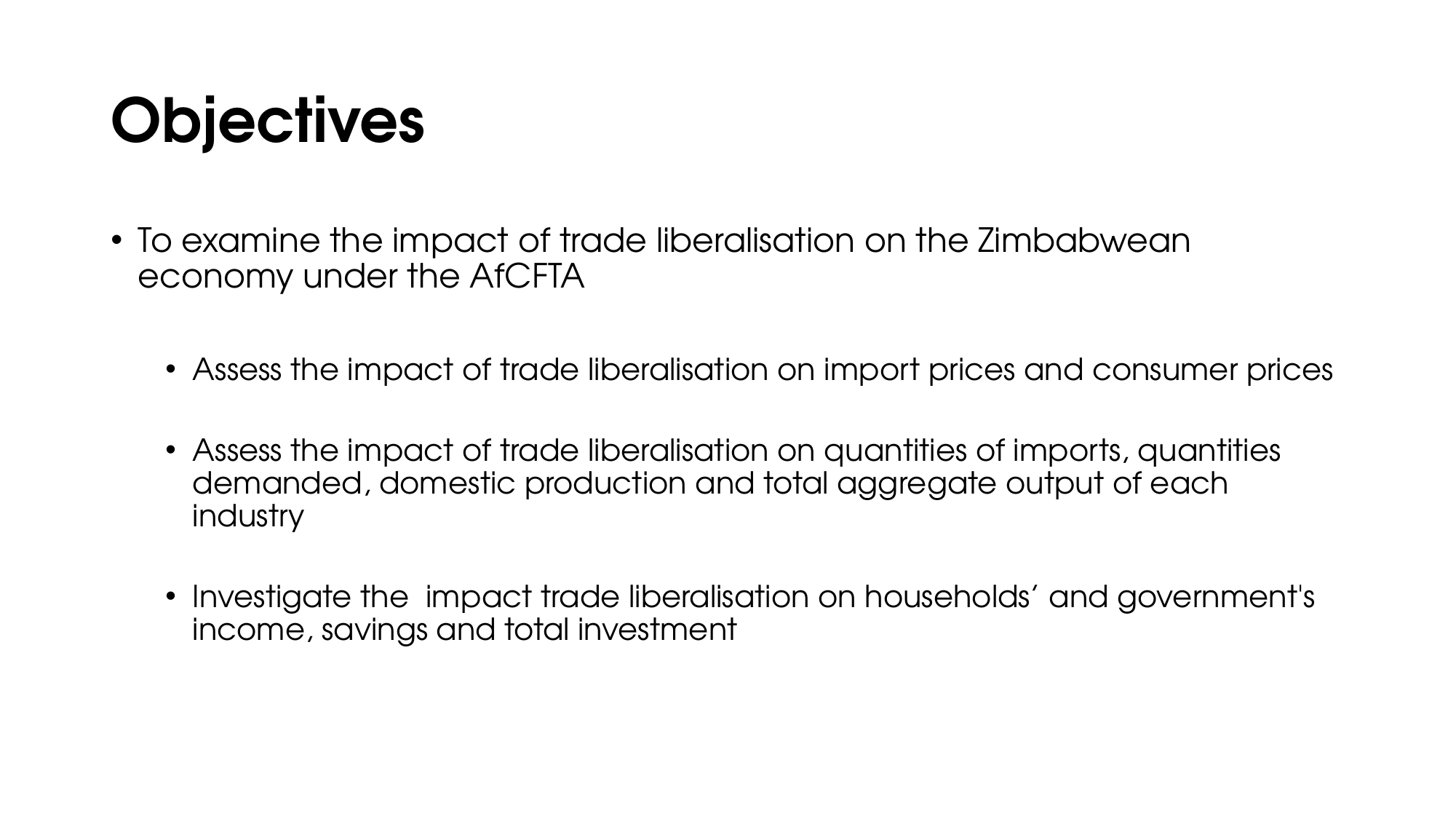

# Objectives
To examine the impact of trade liberalisation on the Zimbabwean economy under the AfCFTA

Assess the impact of trade liberalisation on import prices and consumer prices

Assess the impact of trade liberalisation on quantities of imports, quantities demanded, domestic production and total aggregate output of each industry

Investigate the  impact trade liberalisation on households’ and government's income, savings and total investment